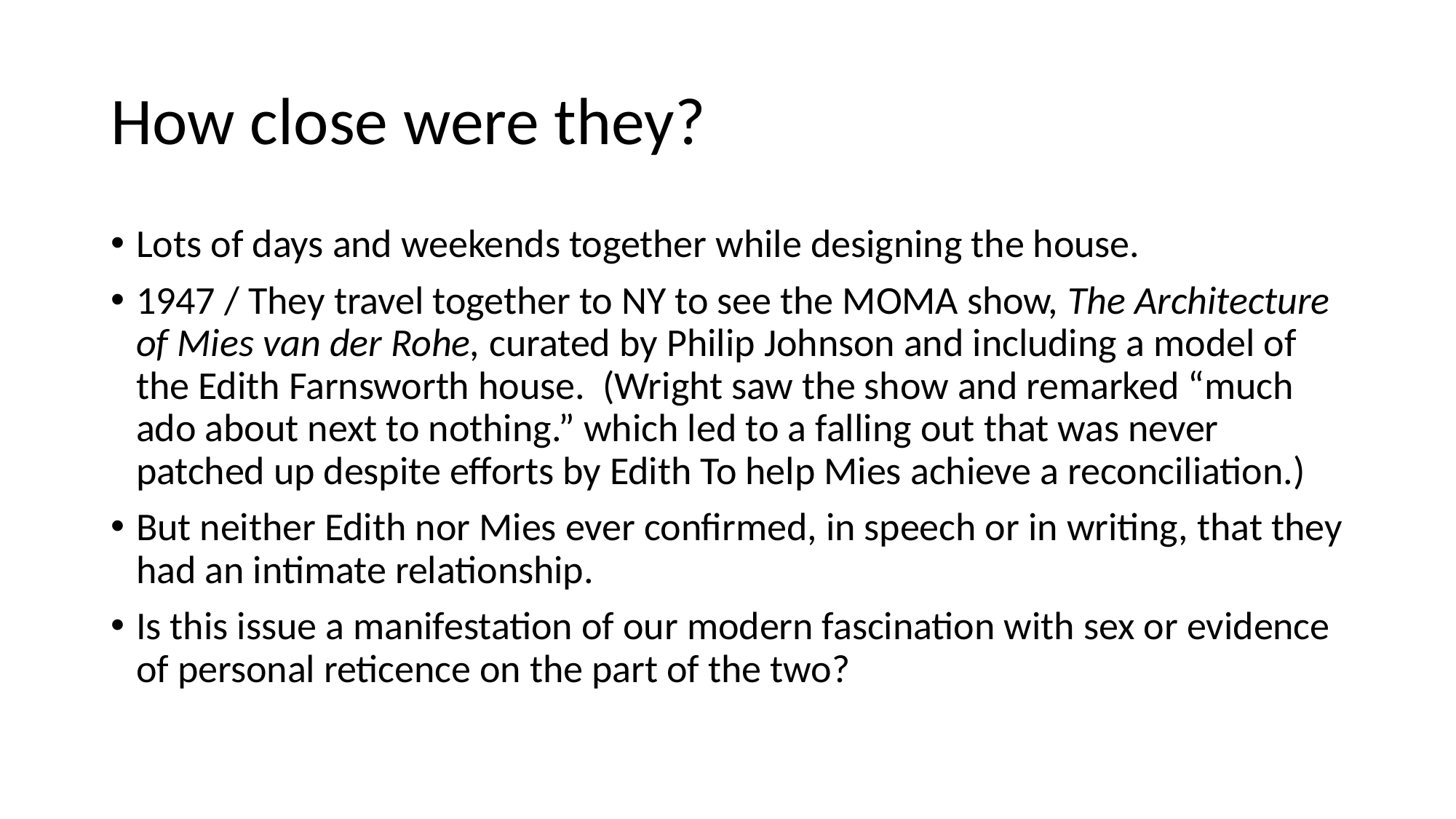

# How close were they?
Lots of days and weekends together while designing the house.
1947 / They travel together to NY to see the MOMA show, The Architecture of Mies van der Rohe, curated by Philip Johnson and including a model of the Edith Farnsworth house.  (Wright saw the show and remarked “much ado about next to nothing.” which led to a falling out that was never patched up despite efforts by Edith To help Mies achieve a reconciliation.)
But neither Edith nor Mies ever confirmed, in speech or in writing, that they had an intimate relationship.
Is this issue a manifestation of our modern fascination with sex or evidence of personal reticence on the part of the two?